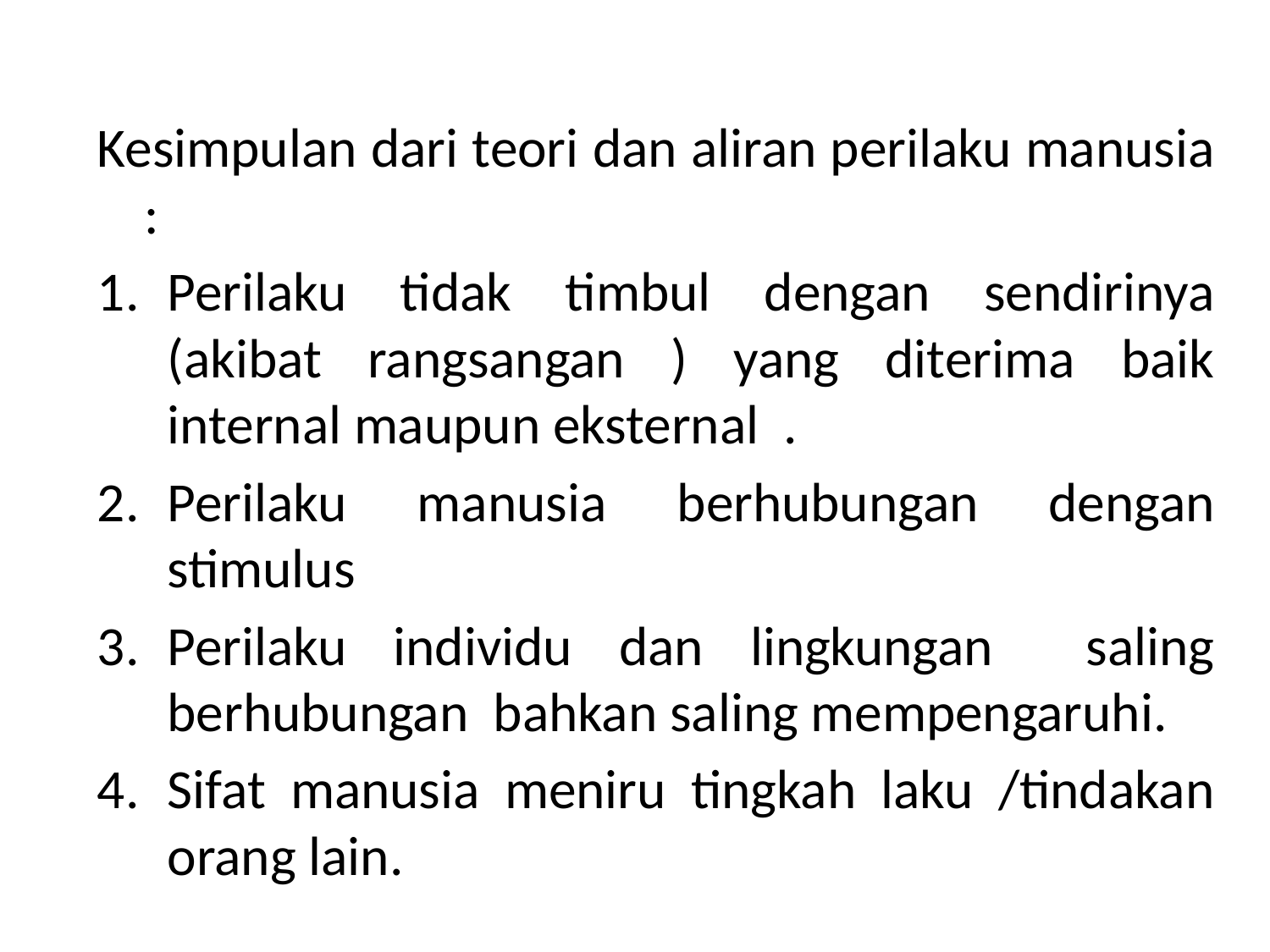

Kesimpulan dari teori dan aliran perilaku manusia :
Perilaku tidak timbul dengan sendirinya (akibat rangsangan ) yang diterima baik internal maupun eksternal  .
Perilaku manusia berhubungan dengan stimulus
Perilaku individu dan lingkungan  saling berhubungan  bahkan saling mempengaruhi.
Sifat manusia meniru tingkah laku /tindakan orang lain.